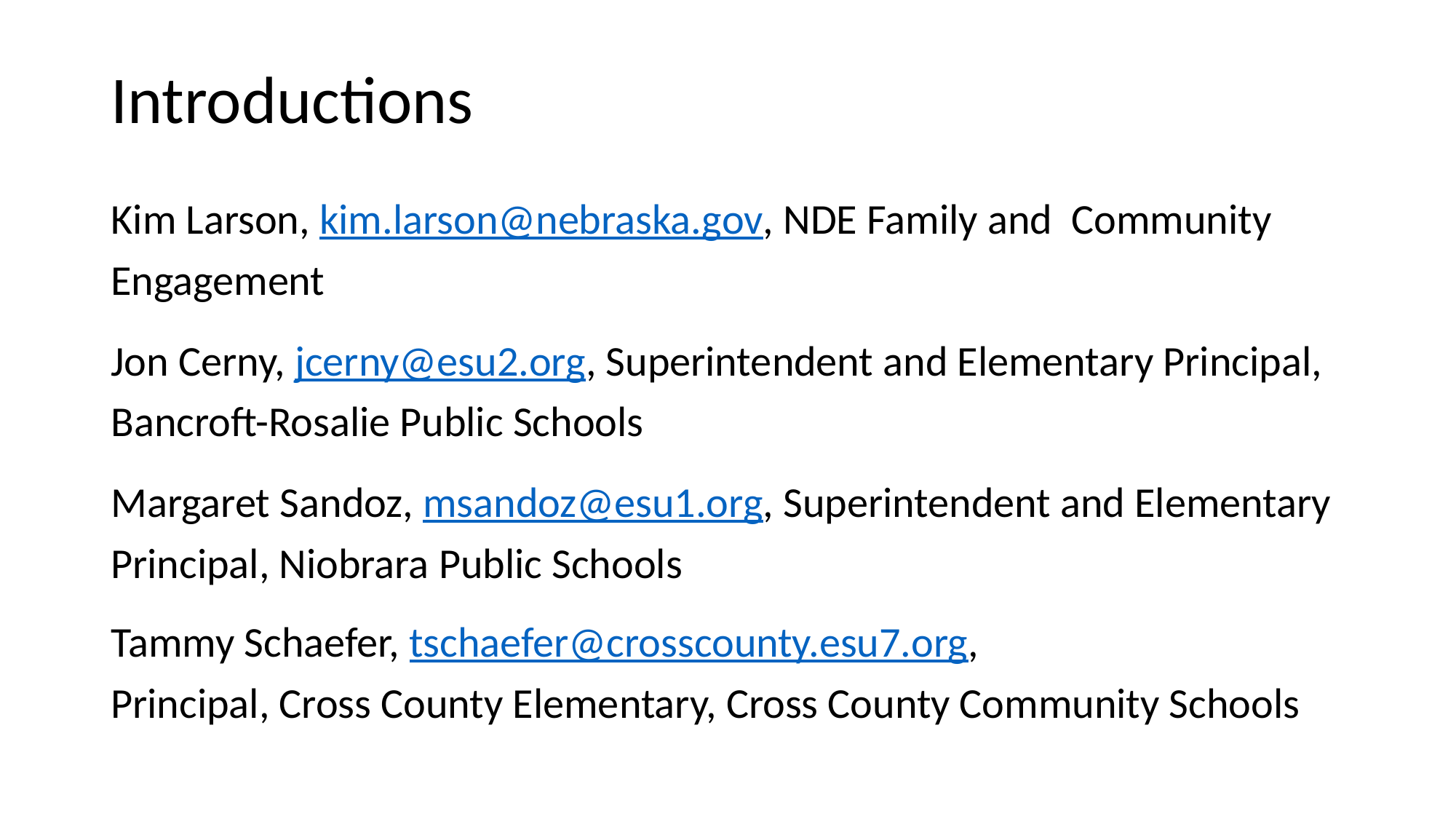

# Introductions
Kim Larson, kim.larson@nebraska.gov, NDE Family and  Community Engagement

Jon Cerny, jcerny@esu2.org, Superintendent and Elementary Principal, Bancroft-Rosalie Public Schools

Margaret Sandoz, msandoz@esu1.org, Superintendent and Elementary Principal, Niobrara Public Schools

Tammy Schaefer, tschaefer@crosscounty.esu7.org,
Principal, Cross County Elementary, Cross County Community Schools